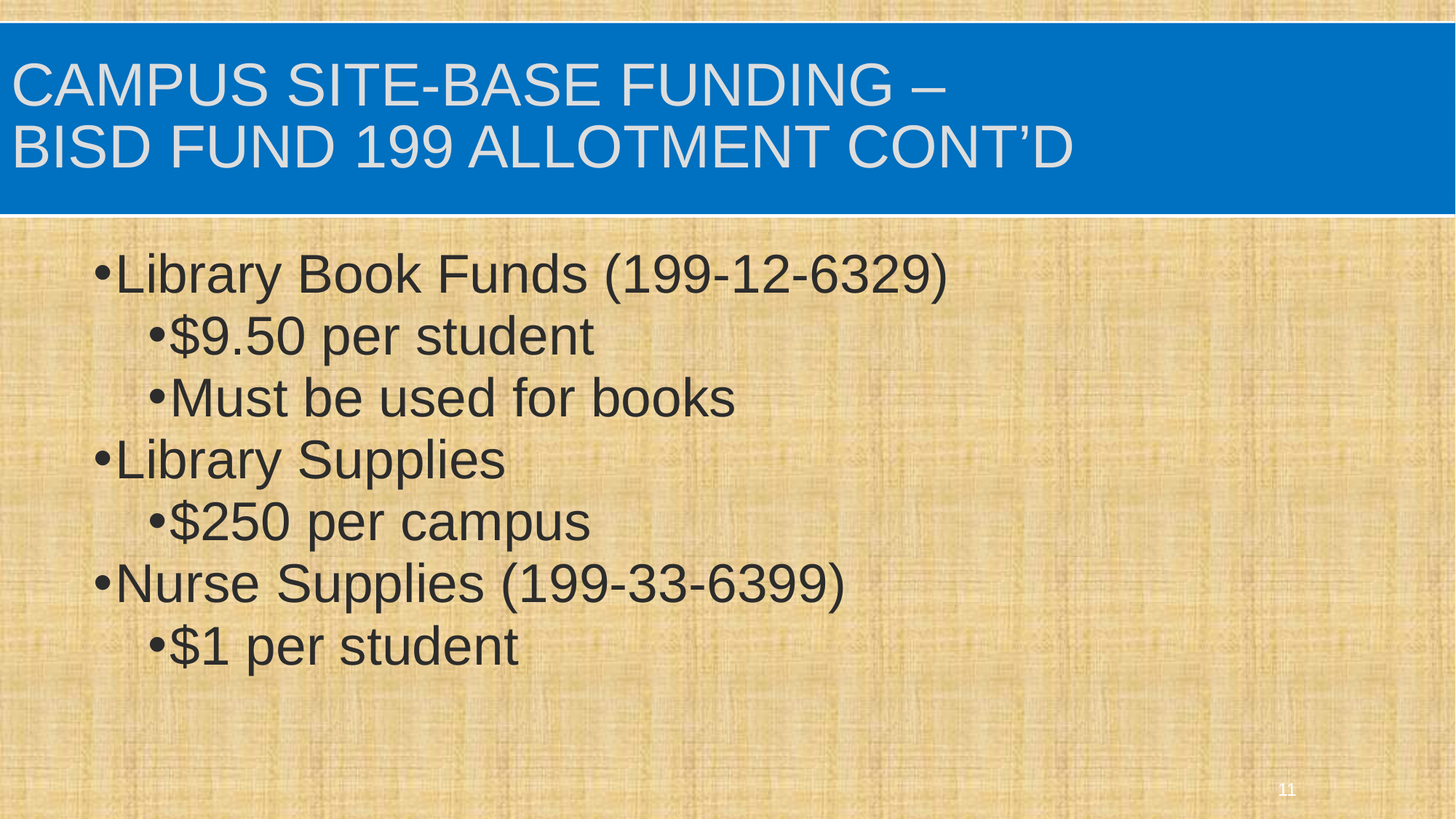

# Campus Site-Base Funding – BISD Fund 199 Allotment Cont’d
Library Book Funds (199-12-6329)
$9.50 per student
Must be used for books
Library Supplies
$250 per campus
Nurse Supplies (199-33-6399)
$1 per student
11